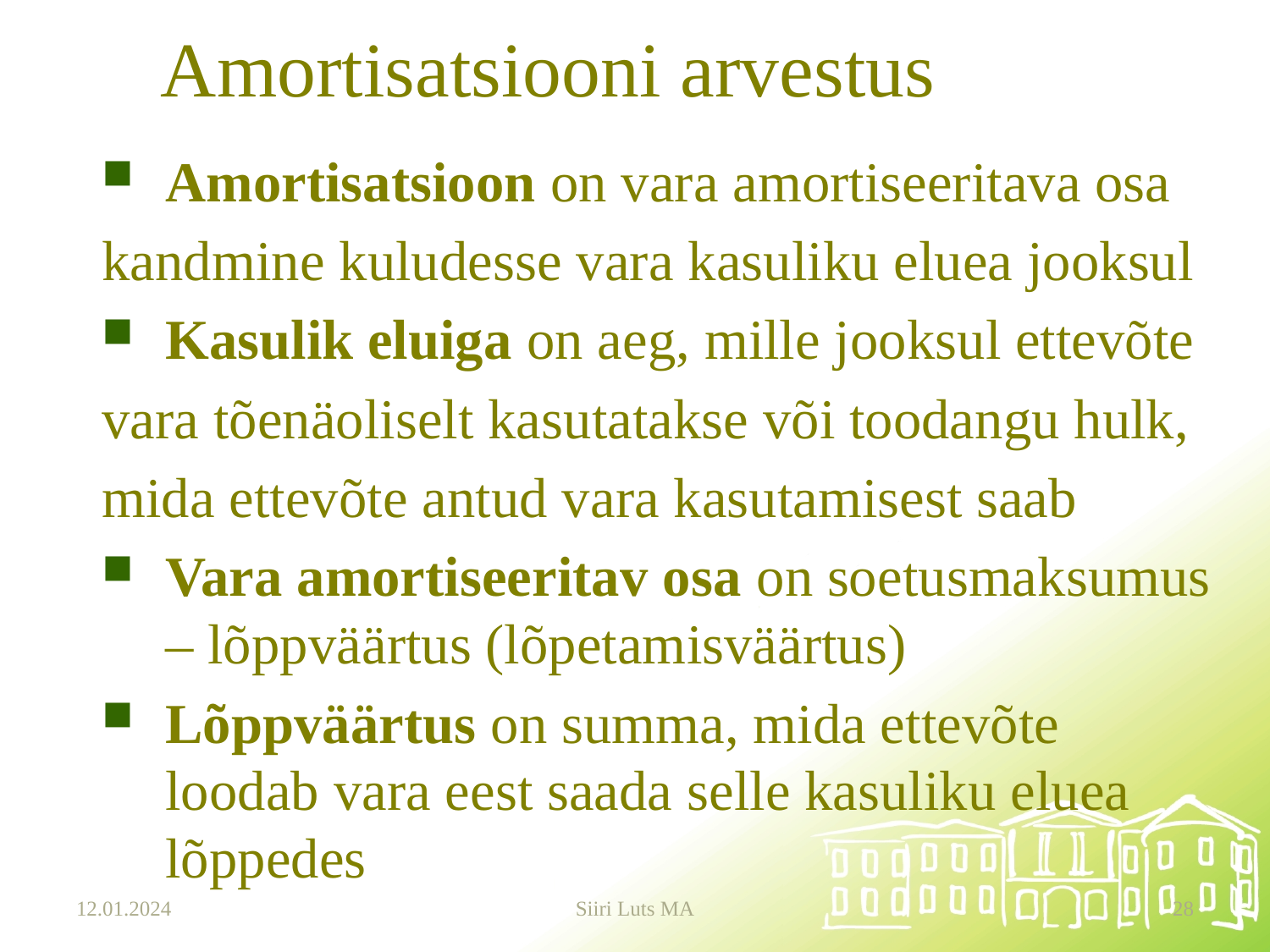

# Amortisatsiooni arvestus
Amortisatsioon on vara amortiseeritava osa
kandmine kuludesse vara kasuliku eluea jooksul
Kasulik eluiga on aeg, mille jooksul ettevõte
vara tõenäoliselt kasutatakse või toodangu hulk,
mida ettevõte antud vara kasutamisest saab
Vara amortiseeritav osa on soetusmaksumus – lõppväärtus (lõpetamisväärtus)
Lõppväärtus on summa, mida ettevõte loodab vara eest saada selle kasuliku eluea lõppedes

12.01.2024
Siiri Luts MA
28